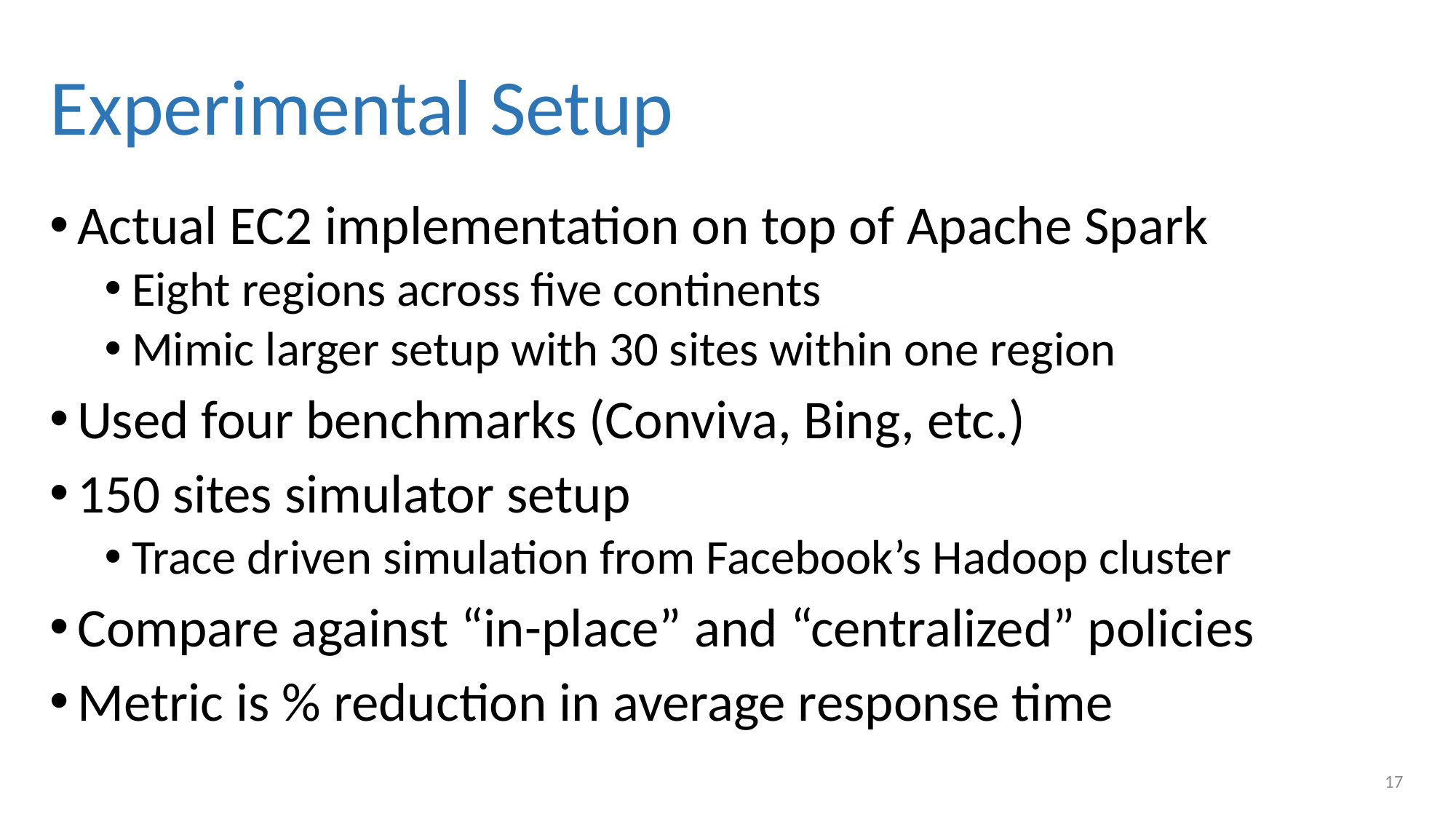

# Experimental Setup
Actual EC2 implementation on top of Apache Spark
Eight regions across five continents
Mimic larger setup with 30 sites within one region
Used four benchmarks (Conviva, Bing, etc.)
150 sites simulator setup
Trace driven simulation from Facebook’s Hadoop cluster
Compare against “in-place” and “centralized” policies
Metric is % reduction in average response time

17